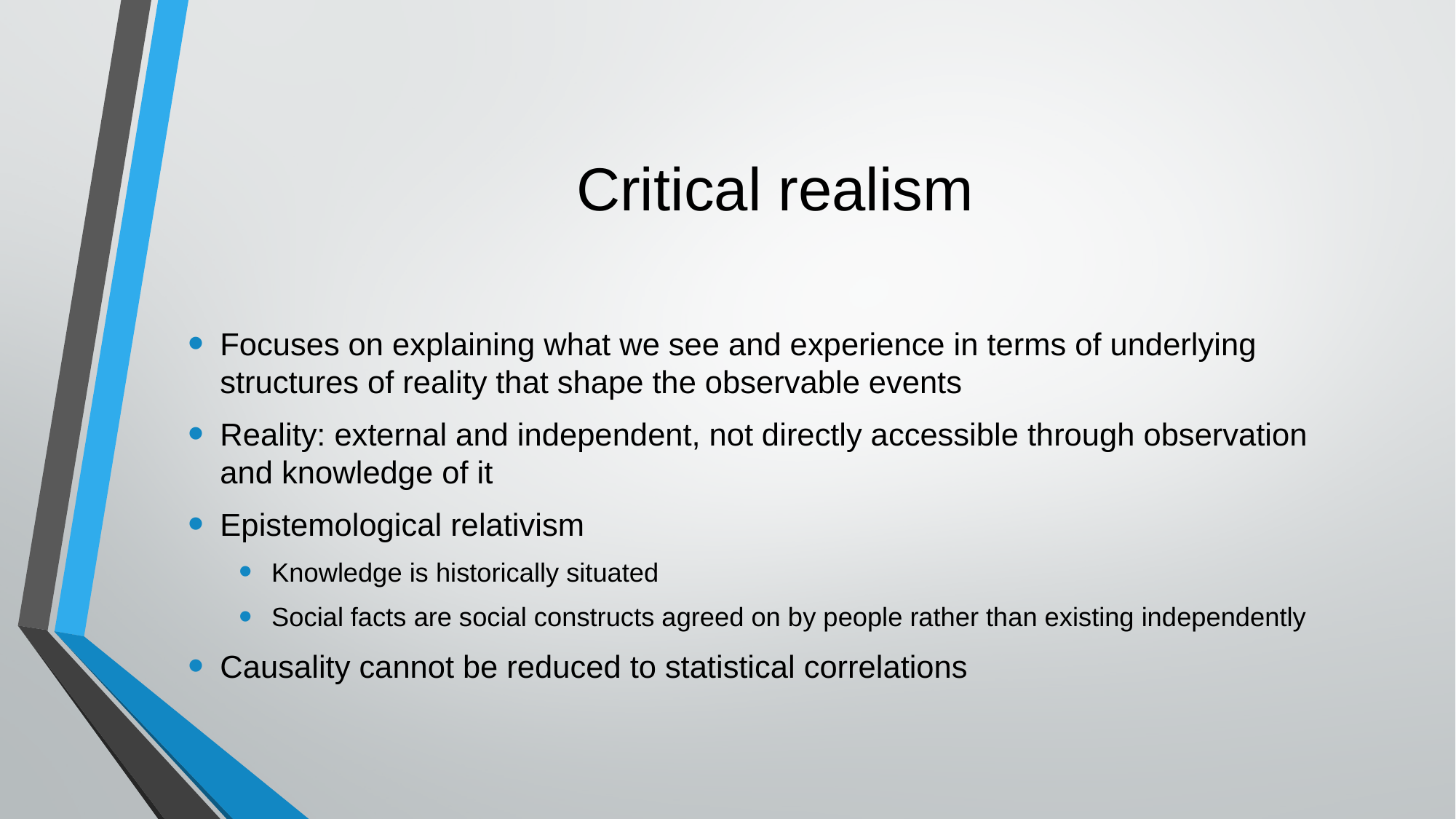

# Critical realism
Focuses on explaining what we see and experience in terms of underlying structures of reality that shape the observable events
Reality: external and independent, not directly accessible through observation and knowledge of it
Epistemological relativism
Knowledge is historically situated
Social facts are social constructs agreed on by people rather than existing independently
Causality cannot be reduced to statistical correlations